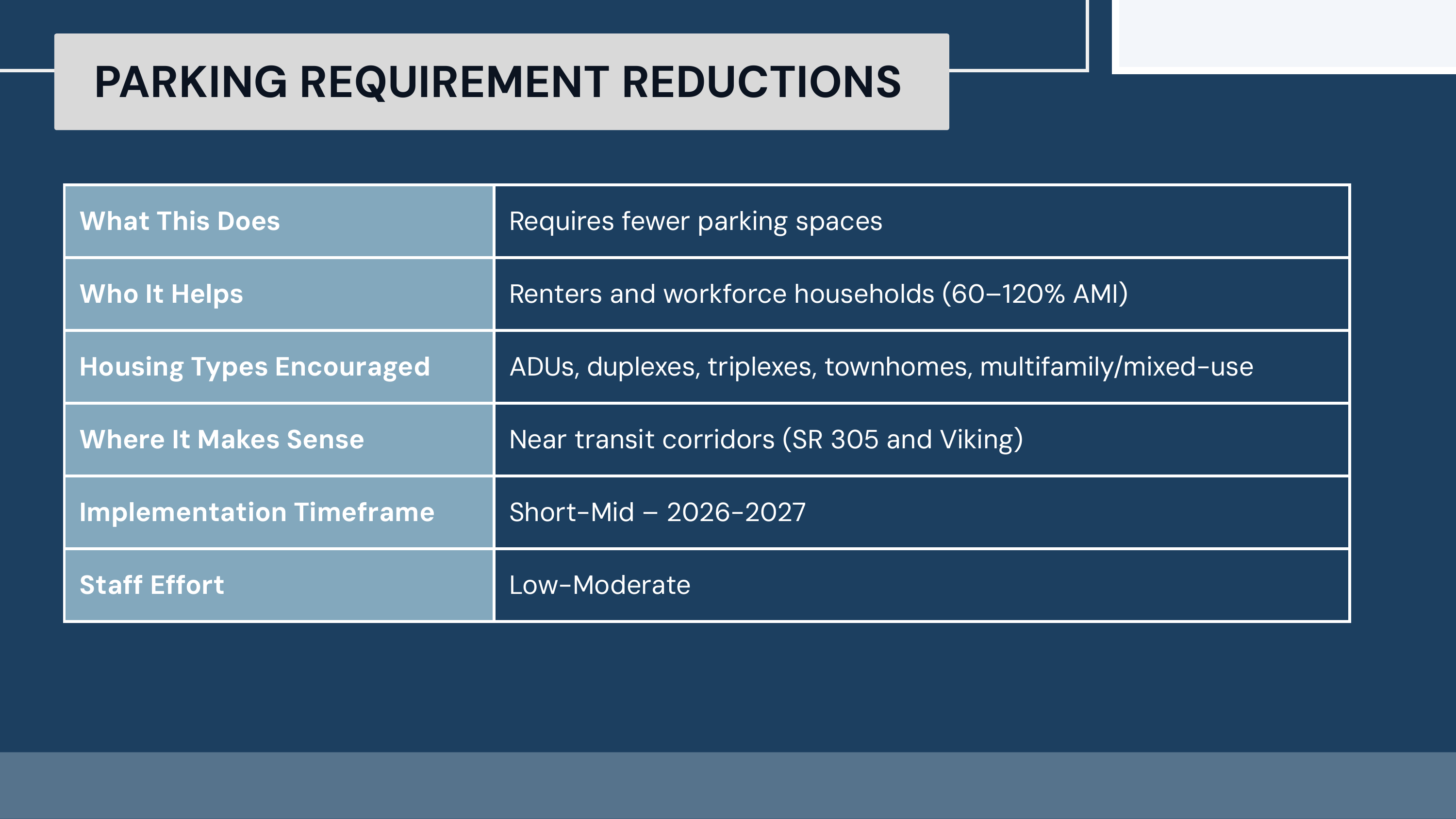

PARKING REQUIREMENT REDUCTIONS
| What This Does | Requires fewer parking spaces |
| --- | --- |
| Who It Helps | Renters and workforce households (60–120% AMI) |
| Housing Types Encouraged | ADUs, duplexes, triplexes, townhomes, multifamily/mixed-use |
| Where It Makes Sense | Near transit corridors (SR 305 and Viking) |
| Implementation Timeframe | Short-Mid – 2026-2027 |
| Staff Effort | Low-Moderate |